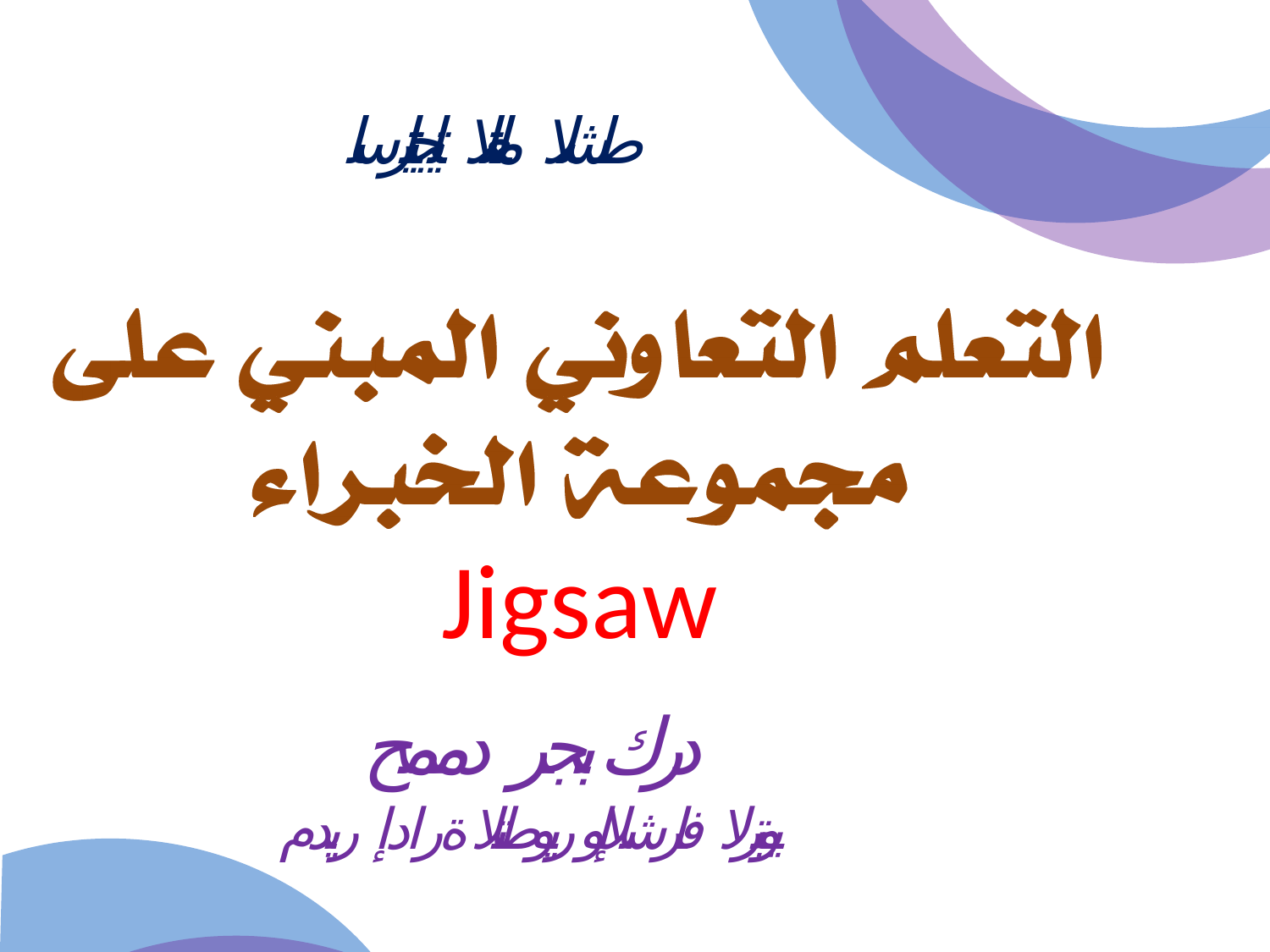

طشنلا ملعتلا تايجيتاترسا

Jigsaw
درك بجر دممح
يوبترلا فارشلإاو ريوطتلا ةرادإ ريدم